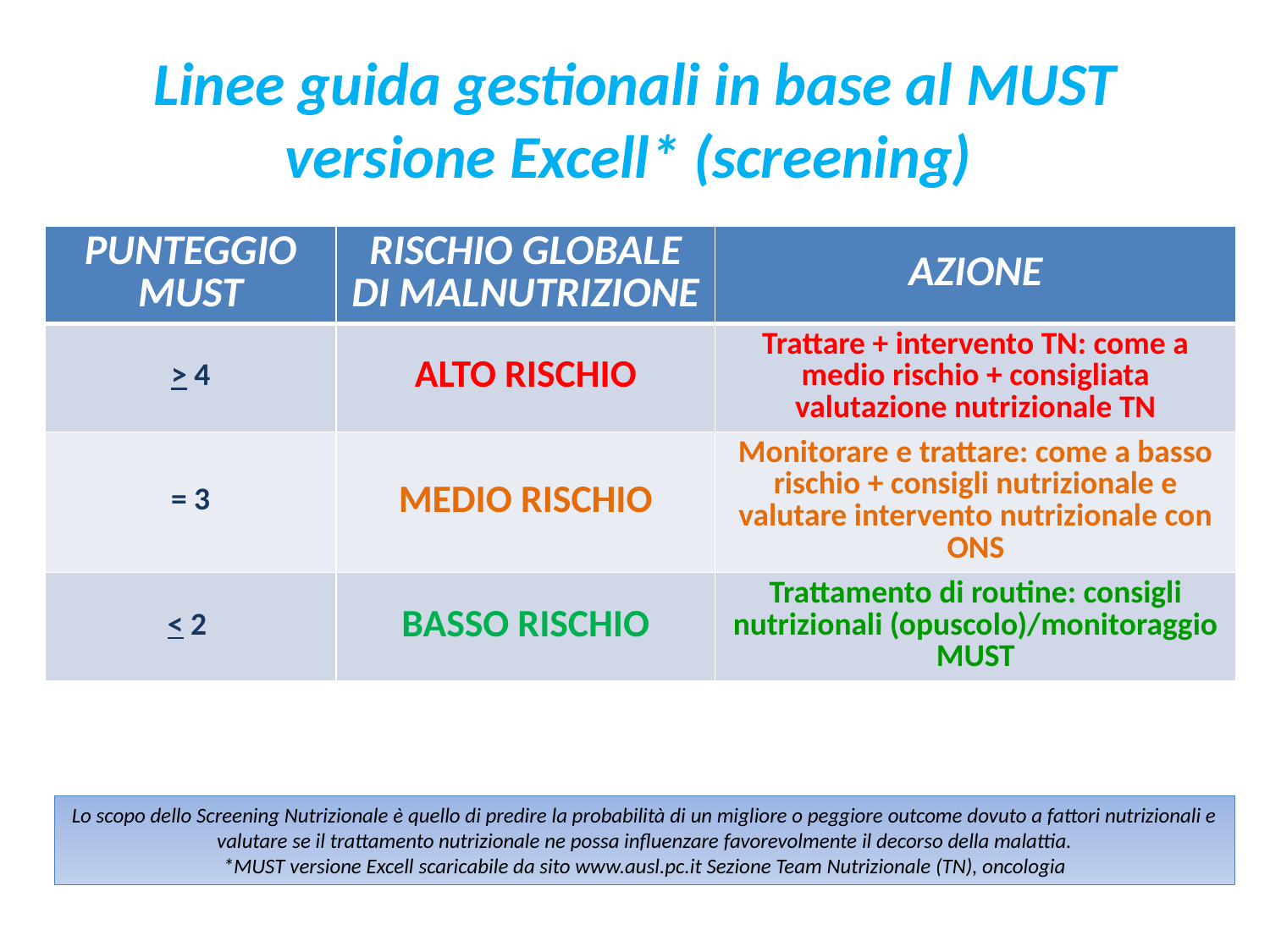

# Linee guida gestionali in base al MUST versione Excell* (screening)
| PUNTEGGIO MUST | RISCHIO GLOBALE DI MALNUTRIZIONE | AZIONE |
| --- | --- | --- |
| > 4 | ALTO RISCHIO | Trattare + intervento TN: come a medio rischio + consigliata valutazione nutrizionale TN |
| = 3 | MEDIO RISCHIO | Monitorare e trattare: come a basso rischio + consigli nutrizionale e valutare intervento nutrizionale con ONS |
| < 2 | BASSO RISCHIO | Trattamento di routine: consigli nutrizionali (opuscolo)/monitoraggio MUST |
Lo scopo dello Screening Nutrizionale è quello di predire la probabilità di un migliore o peggiore outcome dovuto a fattori nutrizionali e valutare se il trattamento nutrizionale ne possa influenzare favorevolmente il decorso della malattia.
*MUST versione Excell scaricabile da sito www.ausl.pc.it Sezione Team Nutrizionale (TN), oncologia